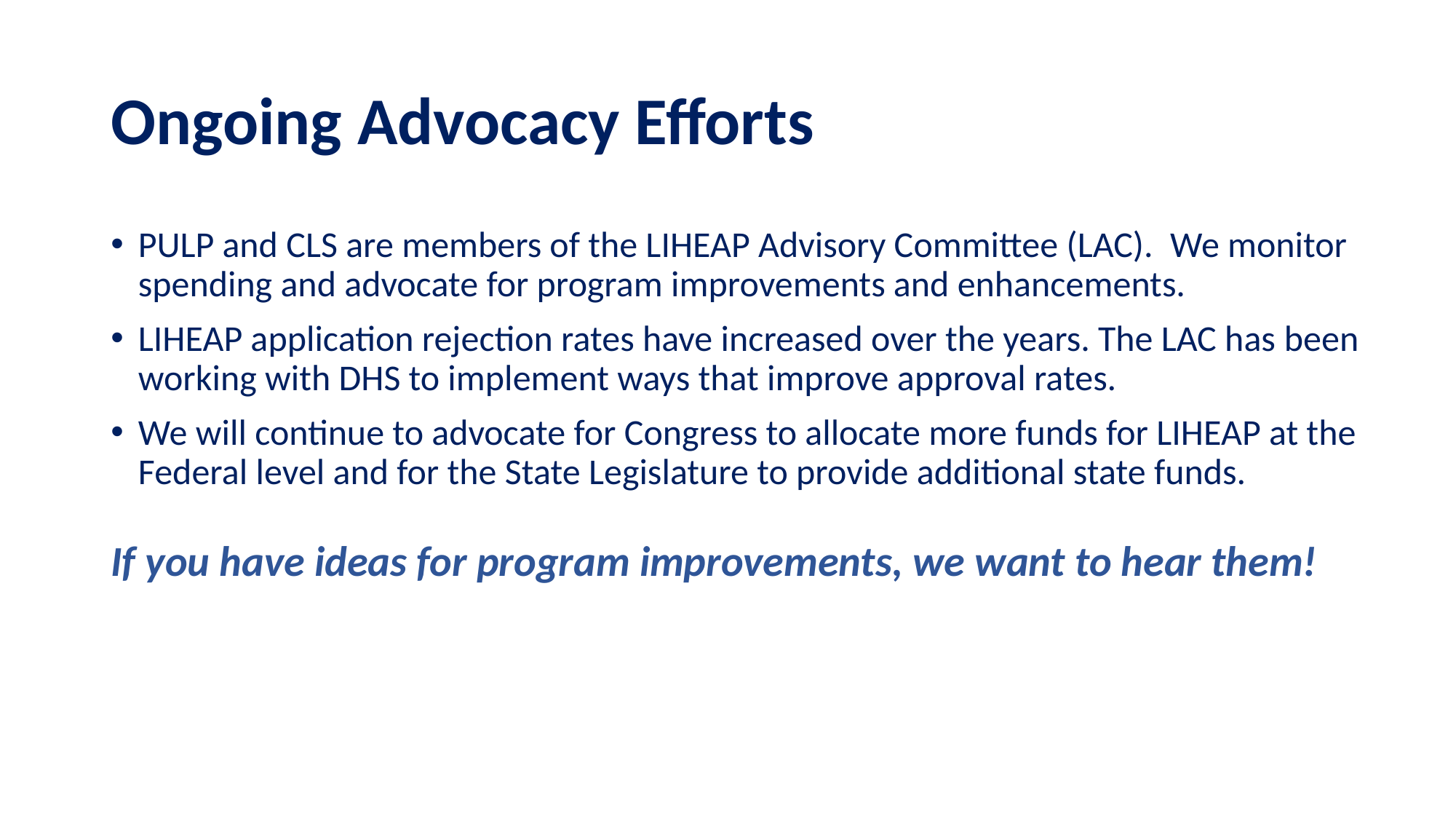

# Ongoing Advocacy Efforts
PULP and CLS are members of the LIHEAP Advisory Committee (LAC).  We monitor spending and advocate for program improvements and enhancements.
LIHEAP application rejection rates have increased over the years. The LAC has been working with DHS to implement ways that improve approval rates.
We will continue to advocate for Congress to allocate more funds for LIHEAP at the Federal level and for the State Legislature to provide additional state funds.

If you have ideas for program improvements, we want to hear them!